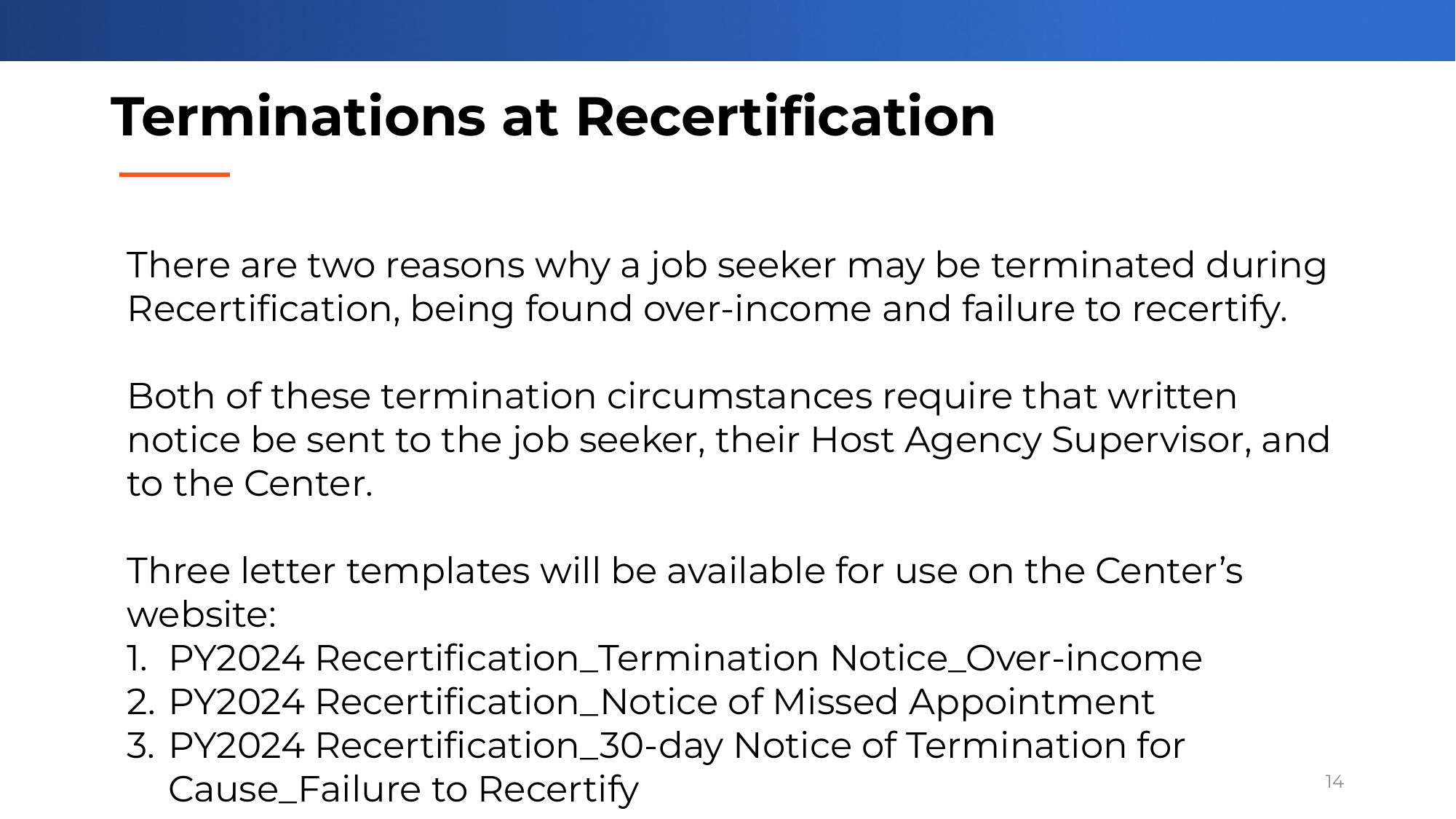

# Terminations at Recertification
There are two reasons why a job seeker may be terminated during Recertification, being found over-income and failure to recertify.

Both of these termination circumstances require that written notice be sent to the job seeker, their Host Agency Supervisor, and to the Center.

Three letter templates will be available for use on the Center’s website:
PY2024 Recertification_Termination Notice_Over-income
PY2024 Recertification_Notice of Missed Appointment
PY2024 Recertification_30-day Notice of Termination for Cause_Failure to Recertify

14